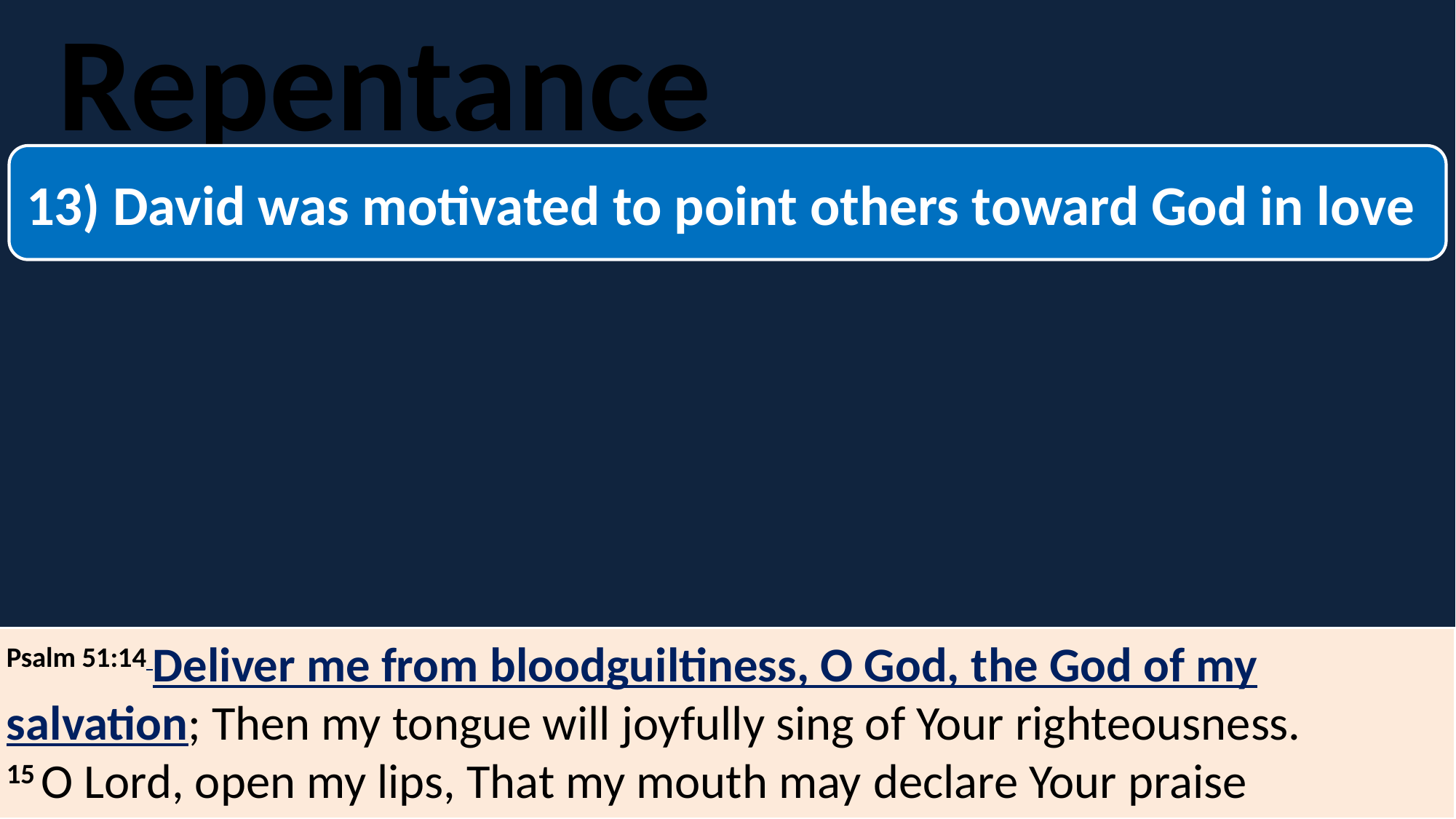

Repentance
#
13) David was motivated to point others toward God in love

Psalm 51:14 Deliver me from bloodguiltiness, O God, the God of my salvation; Then my tongue will joyfully sing of Your righteousness.
15 O Lord, open my lips, That my mouth may declare Your praise